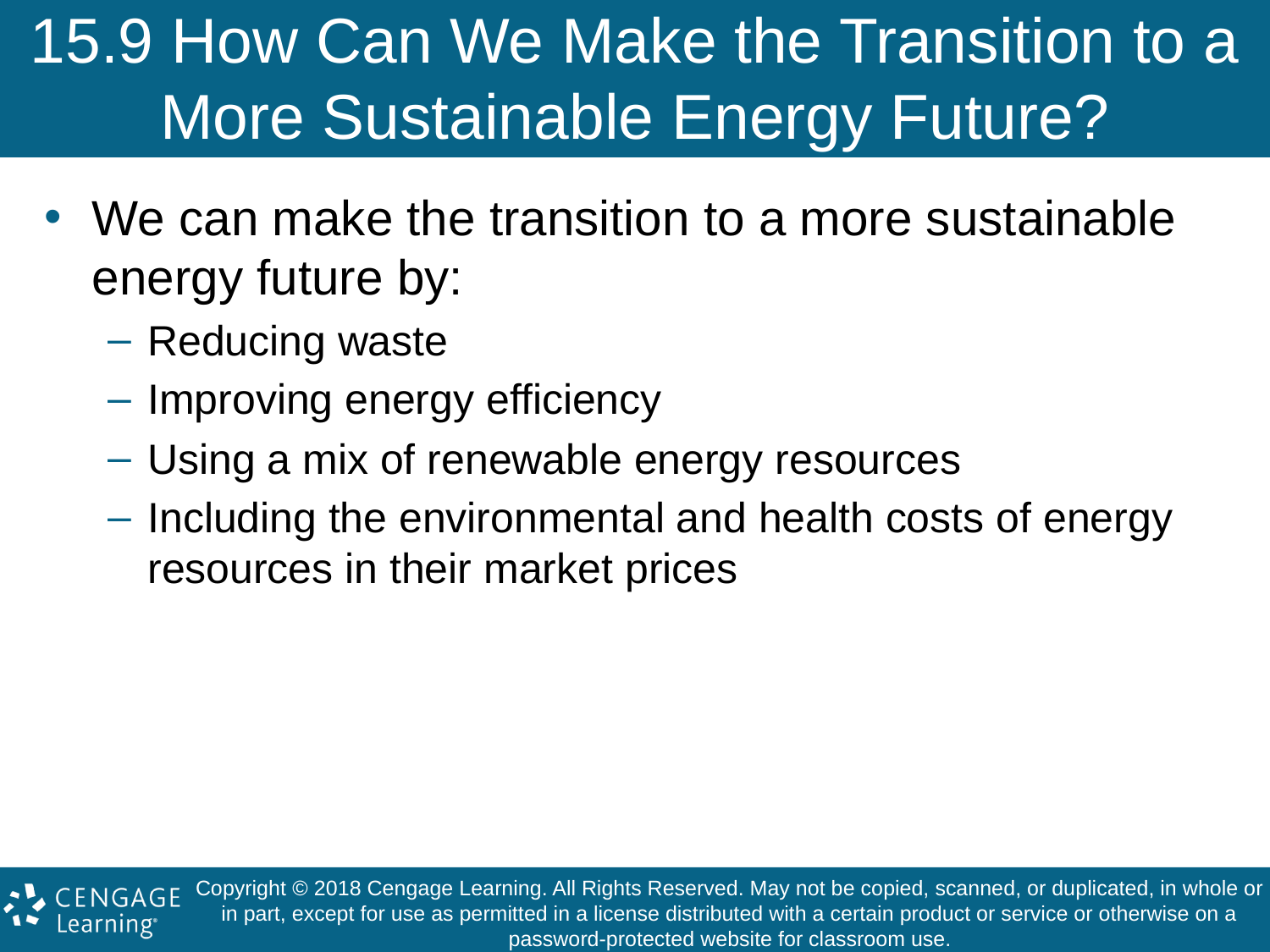

# 15.9 How Can We Make the Transition to a More Sustainable Energy Future?
We can make the transition to a more sustainable energy future by:
Reducing waste
Improving energy efficiency
Using a mix of renewable energy resources
Including the environmental and health costs of energy resources in their market prices